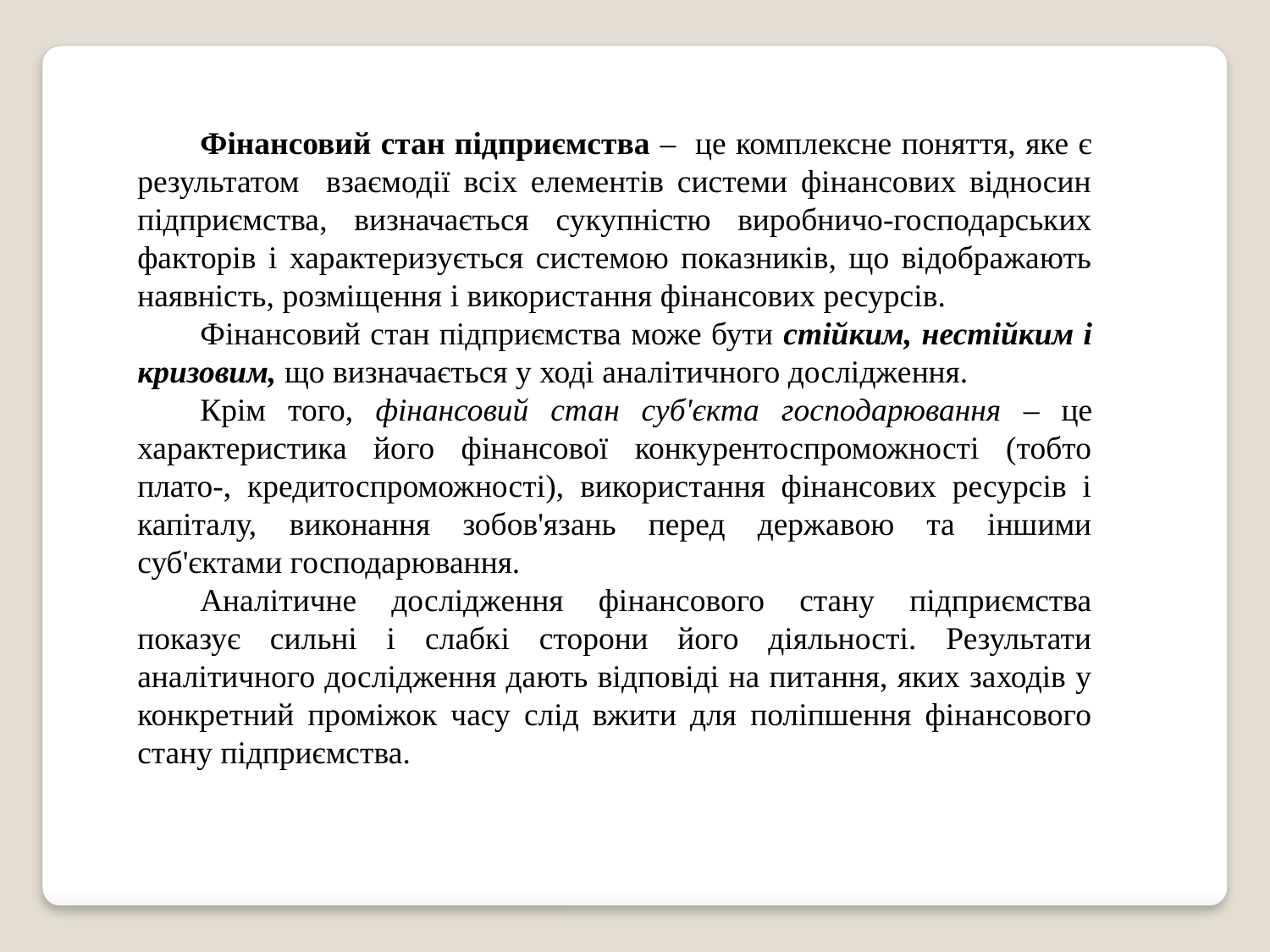

Фінансовий стан підприємства –  це комплексне поняття, яке є результатом  взаємодії всіх елементів системи фінансових відносин підприємства, визначається сукупністю виробничо-господарських факторів і характеризується системою показників, що відображають наявність, розміщення і використання фінансових ресурсів.
Фінансовий стан підприємства може бути стійким, нестійким і кризовим, що визначається у ході аналітичного дослідження.
Крім того, фінансовий стан суб'єкта господарювання – це характеристика його фінансової конкурентоспроможності (тобто плато-, кредитоспроможності), використання фінансових ресурсів і капіталу, виконання зобов'язань перед державою та іншими суб'єктами господарювання.
Аналітичне дослідження фінансового стану підприємства показує сильні і слабкі сторони його діяльності. Результати аналітичного дослідження дають відповіді на питання, яких заходів у конкретний проміжок часу слід вжити для поліпшення фінансового стану підприємства.